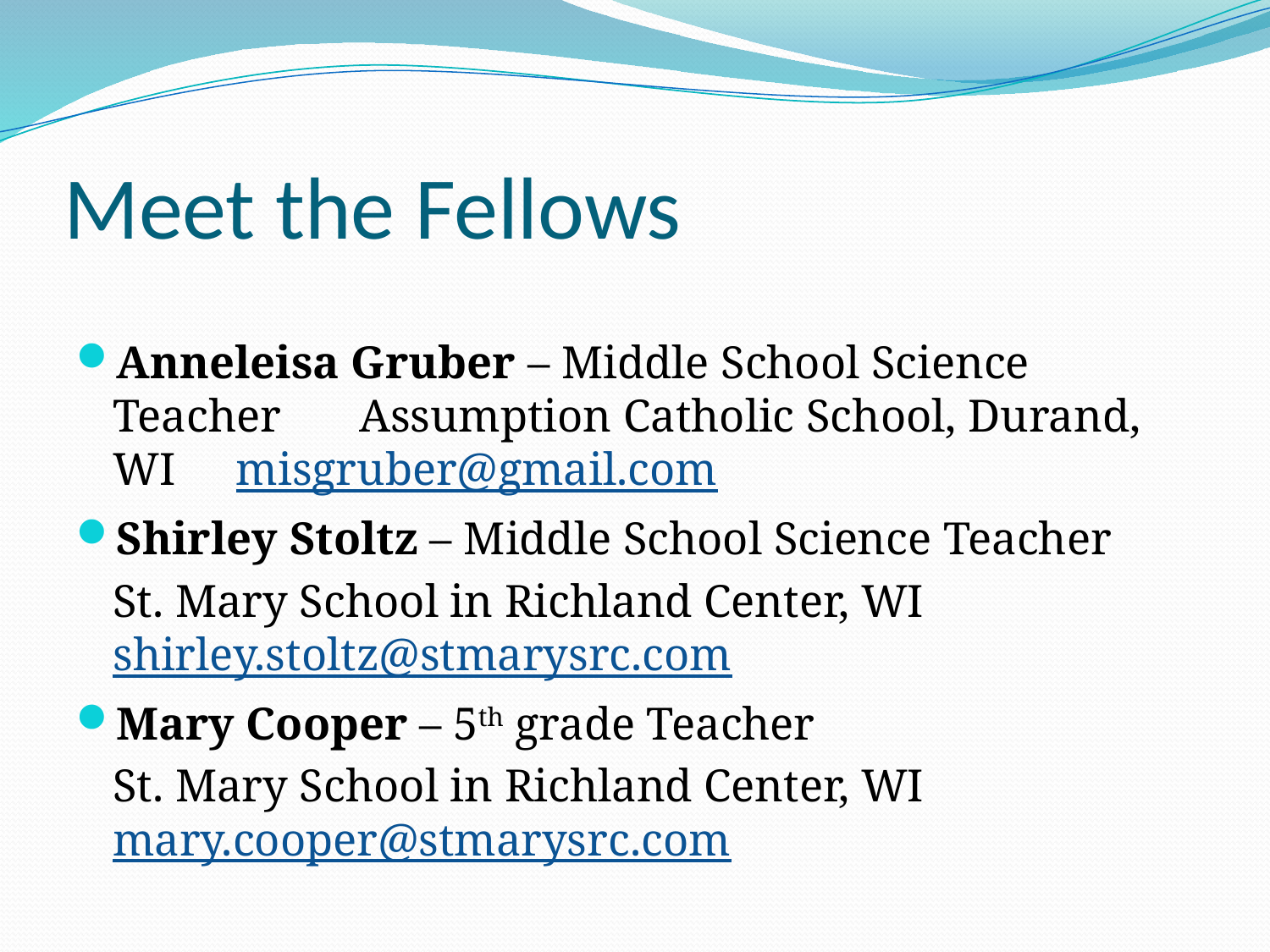

# Meet the Fellows
Anneleisa Gruber – Middle School Science Teacher 	Assumption Catholic School, Durand, WI  	misgruber@gmail.com
Shirley Stoltz – Middle School Science Teacher
		St. Mary School in Richland Center, WI   	shirley.stoltz@stmarysrc.com
Mary Cooper – 5th grade Teacher
   		St. Mary School in Richland Center, WI  	mary.cooper@stmarysrc.com